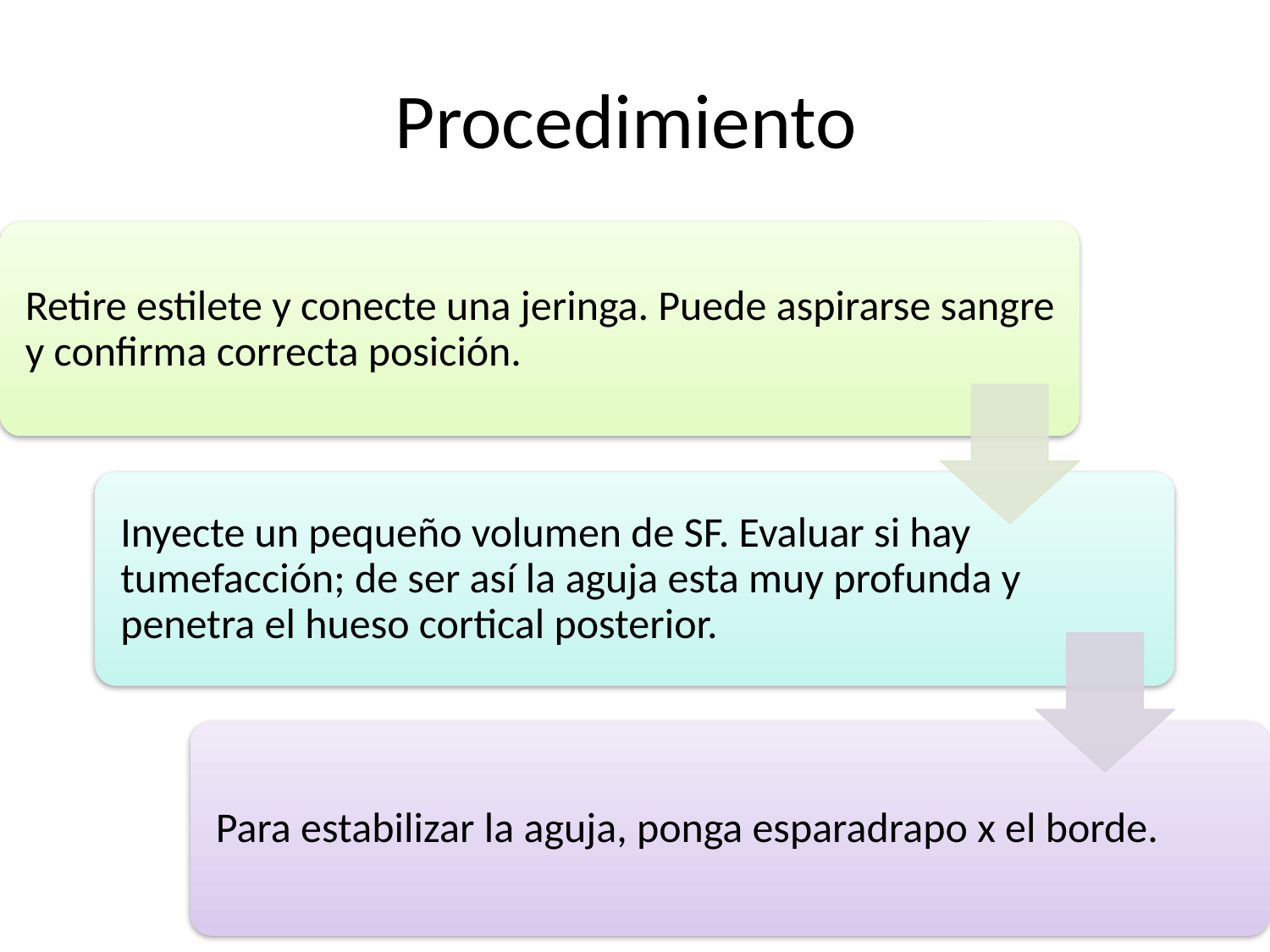

# Procedimiento
Retire estilete y conecte una jeringa. Puede aspirarse sangre y confirma correcta posición.
Inyecte un pequeño volumen de SF. Evaluar si hay tumefacción; de ser así la aguja esta muy profunda y penetra el hueso cortical posterior.
Para estabilizar la aguja, ponga esparadrapo x el borde.